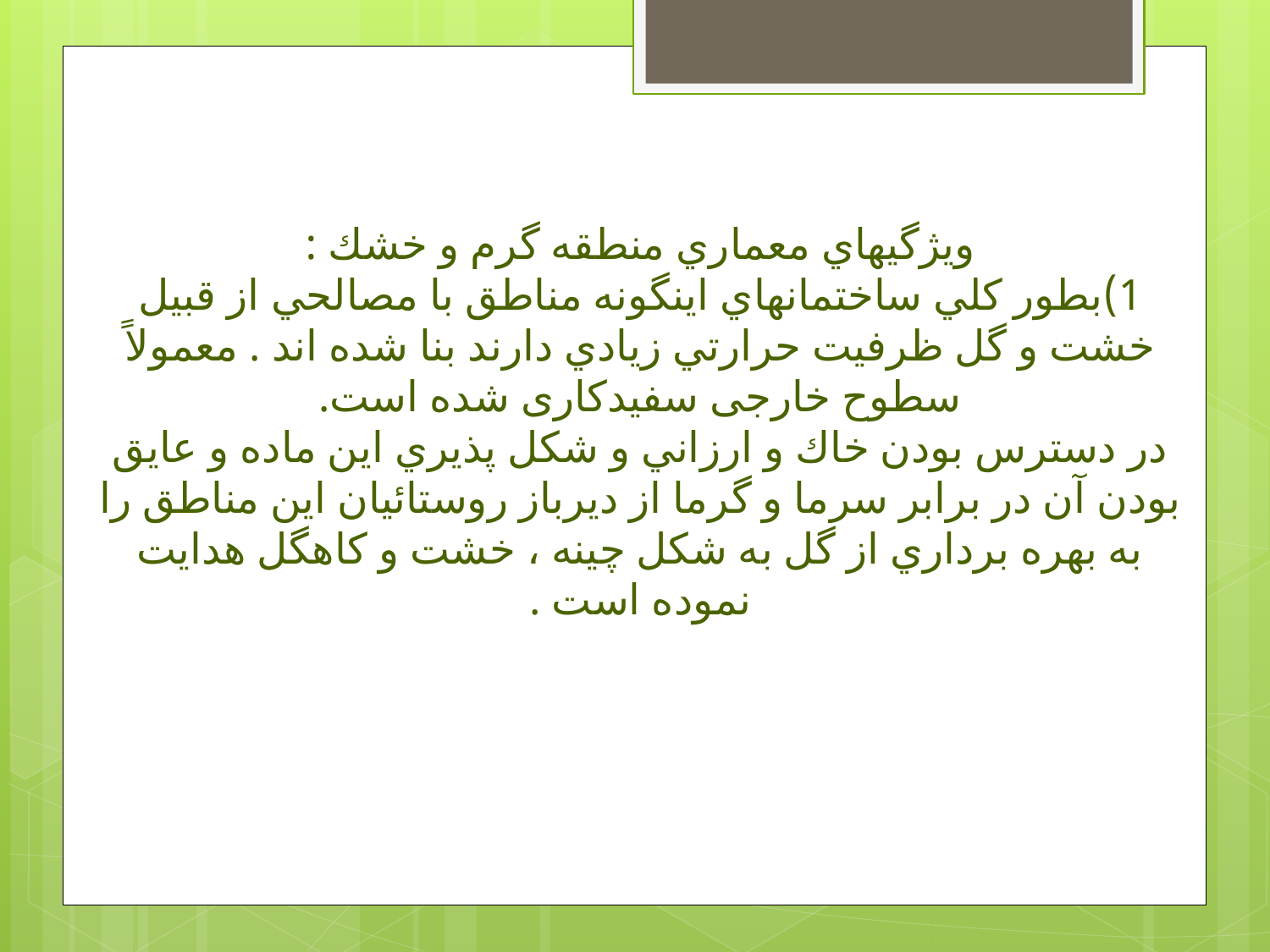

# ويژگيهاي معماري منطقه گرم و خشك : 1)بطور كلي ساختمانهاي اينگونه مناطق با مصالحي از قبيل خشت و گل ظرفيت حرارتي زيادي دارند بنا شده اند . معمولاً سطوح خارجی سفیدکاری شده است. در دسترس بودن خاك و ارزاني و شكل پذيري اين ماده و عايق بودن آن در برابر سرما و گرما از ديرباز روستائيان اين مناطق را به بهره برداري از گل به شكل چينه ، خشت و كاهگل هدايت نموده است .